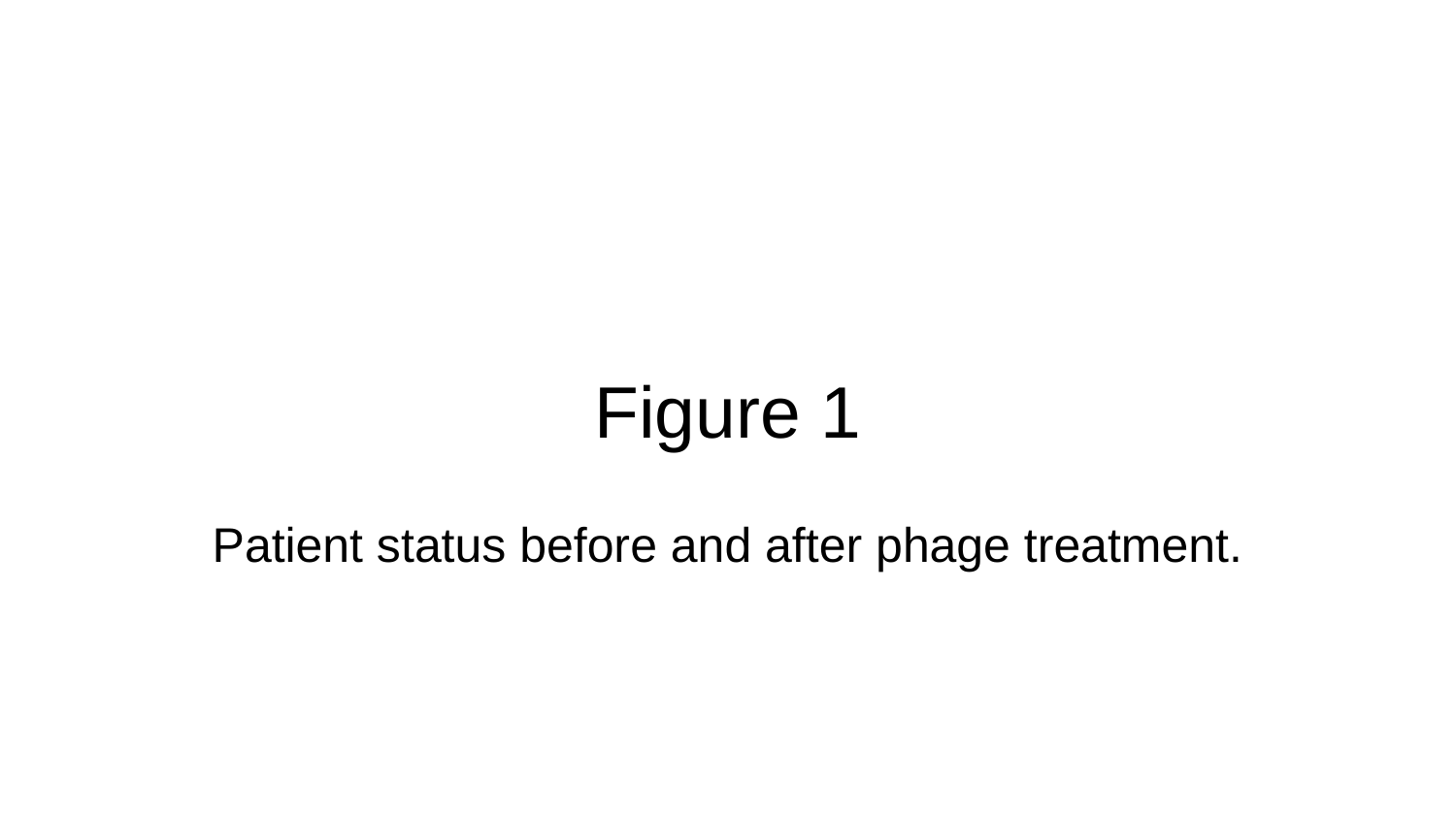

# Figure 1
Patient status before and after phage treatment.